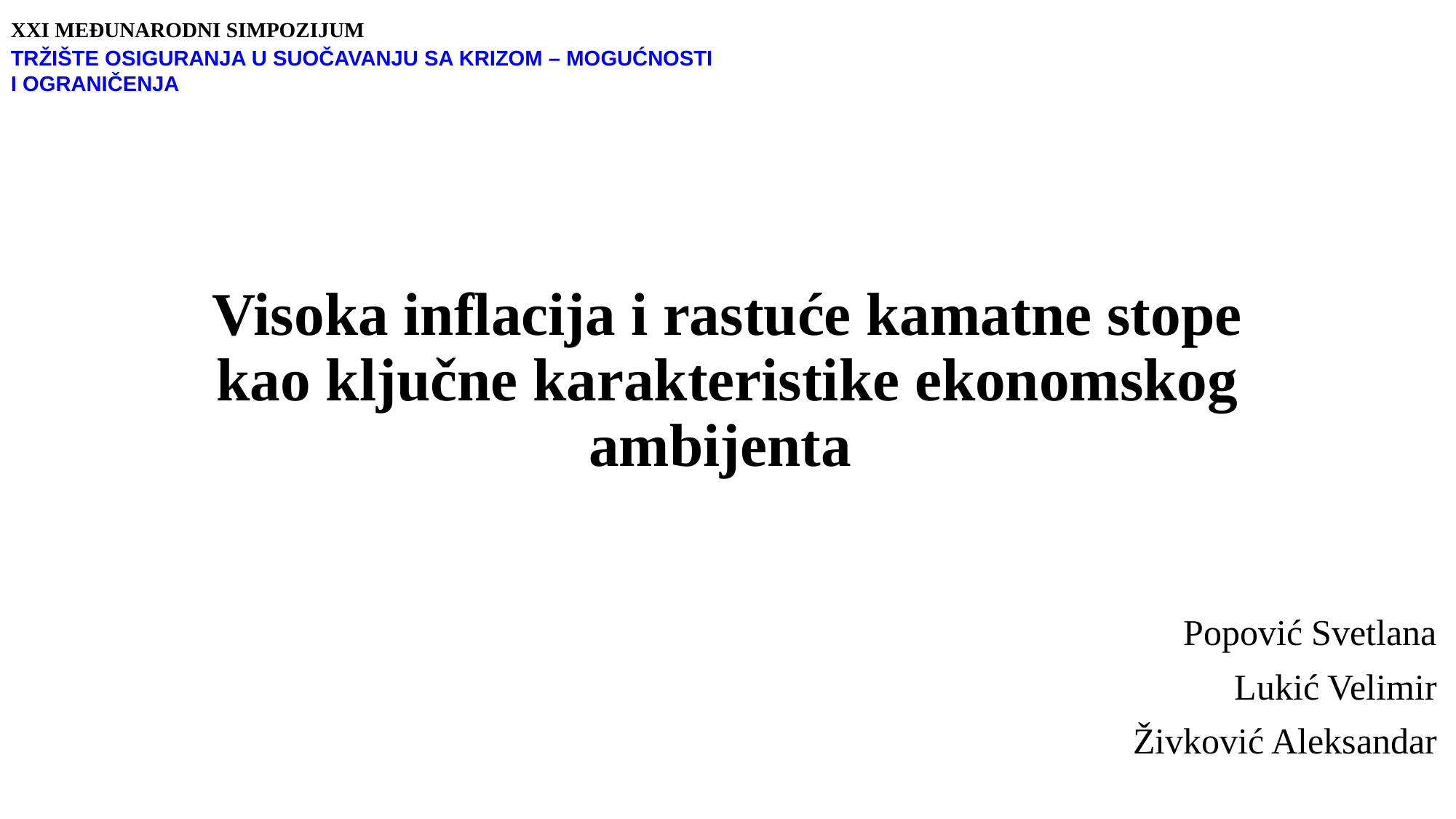

XXI MEĐUNARODNI SIMPOZIJUM
TRŽIŠTE OSIGURANJA U SUOČAVANJU SA KRIZOM – MOGUĆNOSTI I OGRANIČENJA
# Visoka inflacija i rastuće kamatne stope kao ključne karakteristike ekonomskog ambijenta
Popović Svetlana
Lukić Velimir
Živković Aleksandar